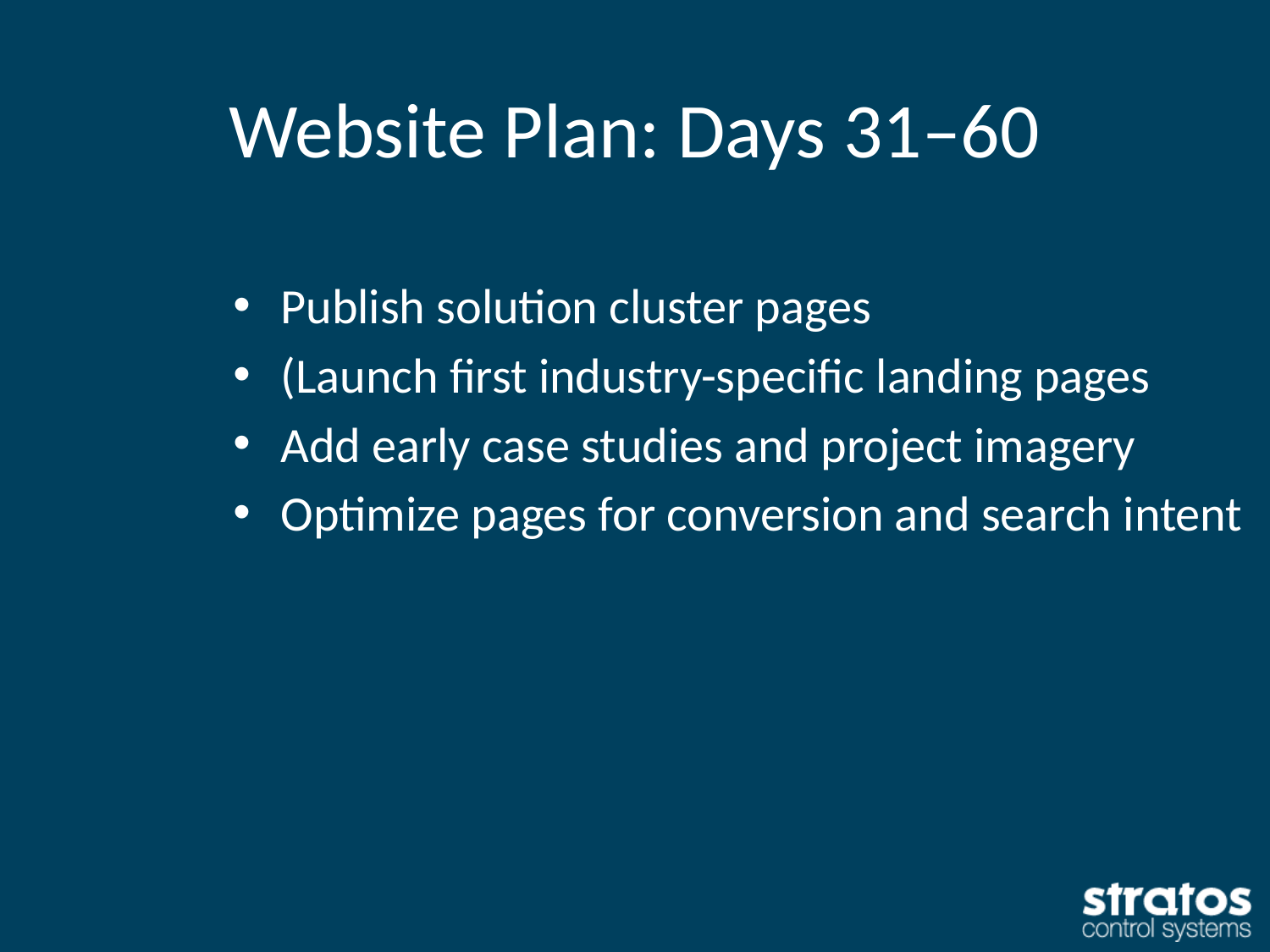

# Website Plan: Days 31–60
Publish solution cluster pages
(Launch first industry-specific landing pages
Add early case studies and project imagery
Optimize pages for conversion and search intent